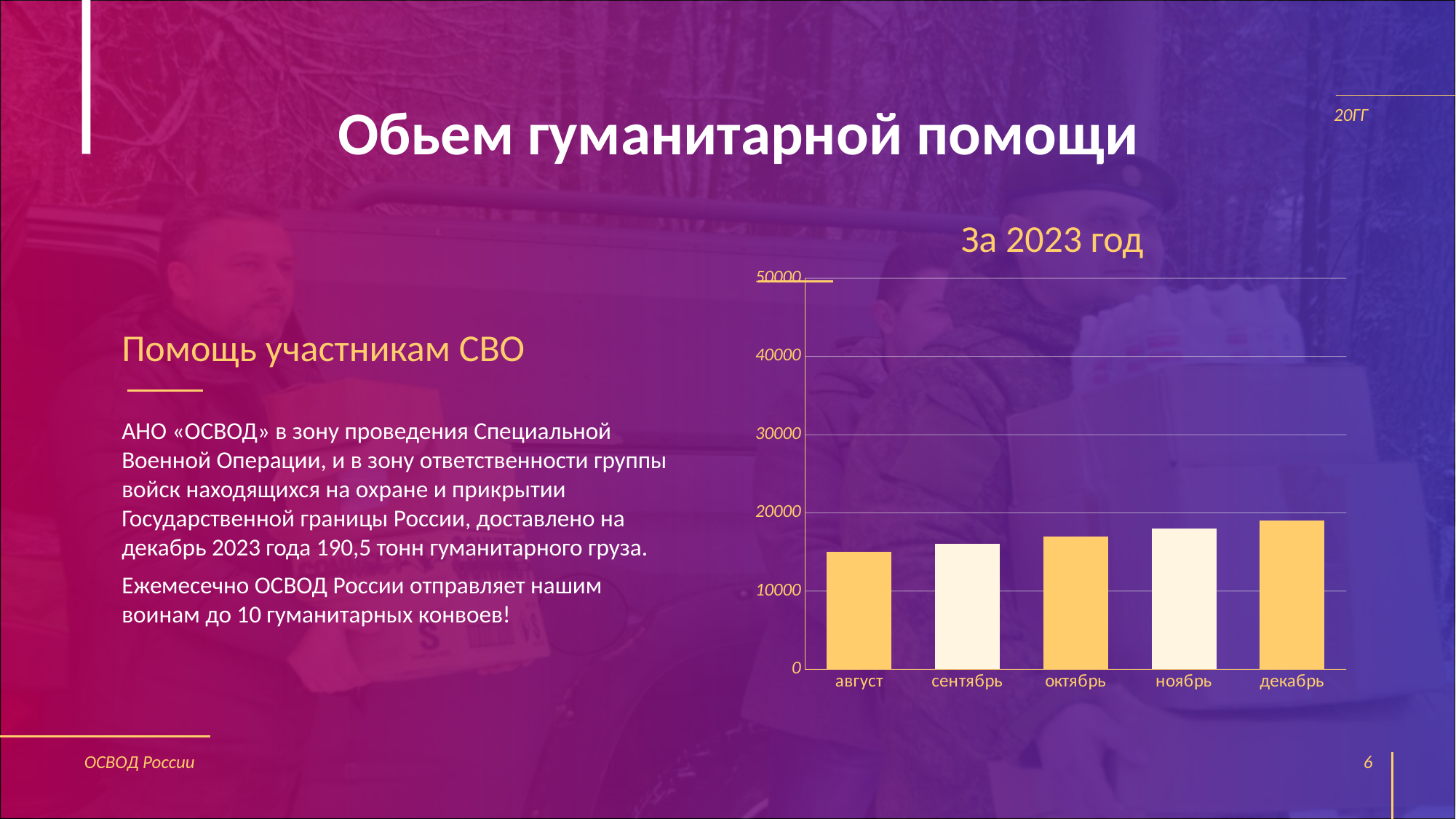

# Обьем гуманитарной помощи
20ГГ
За 2023 год

### Chart:

| Category | Ряд 1 |
|---|---|
| август | 15000.0 |
| сентябрь | 16000.0 |
| октябрь | 17000.0 |
| ноябрь | 18000.0 |
| декабрь | 19000.5 |
Помощь участникам СВО
АНО «ОСВОД» в зону проведения Специальной Военной Операции, и в зону ответственности группы войск находящихся на охране и прикрытии Государственной границы России, доставлено на декабрь 2023 года 190,5 тонн гуманитарного груза.
Ежемесечно ОСВОД России отправляет нашим воинам до 10 гуманитарных конвоев!
ОСВОД России
6